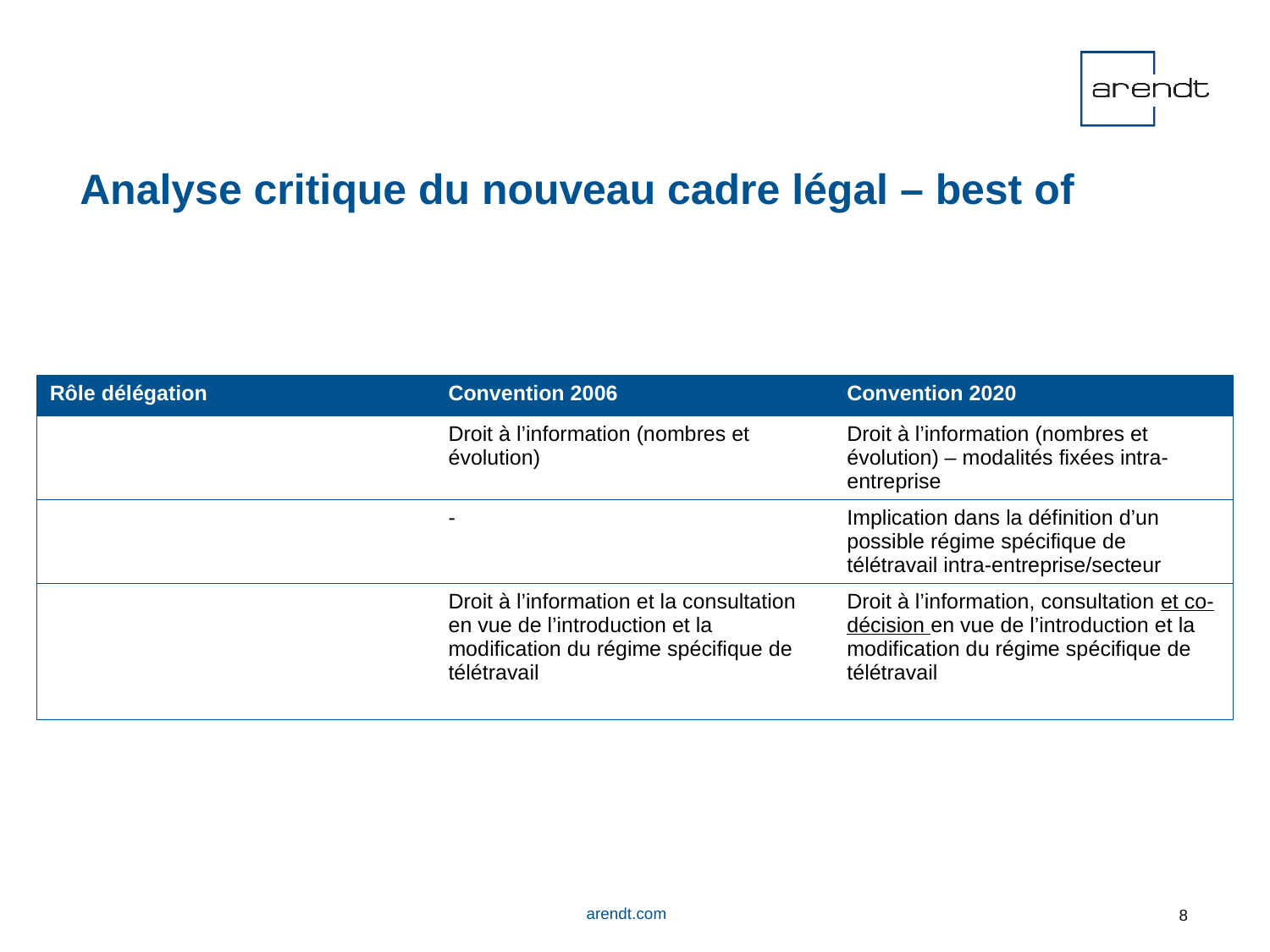

# Analyse critique du nouveau cadre légal – best of

| Rôle délégation | Convention 2006 | Convention 2020 |
| --- | --- | --- |
|  | Droit à l’information (nombres et évolution) | Droit à l’information (nombres et évolution) – modalités fixées intra-entreprise |
|  | - | Implication dans la définition d’un possible régime spécifique de télétravail intra-entreprise/secteur |
|  | Droit à l’information et la consultation en vue de l’introduction et la modification du régime spécifique de télétravail | Droit à l’information, consultation et co-décision en vue de l’introduction et la modification du régime spécifique de télétravail |